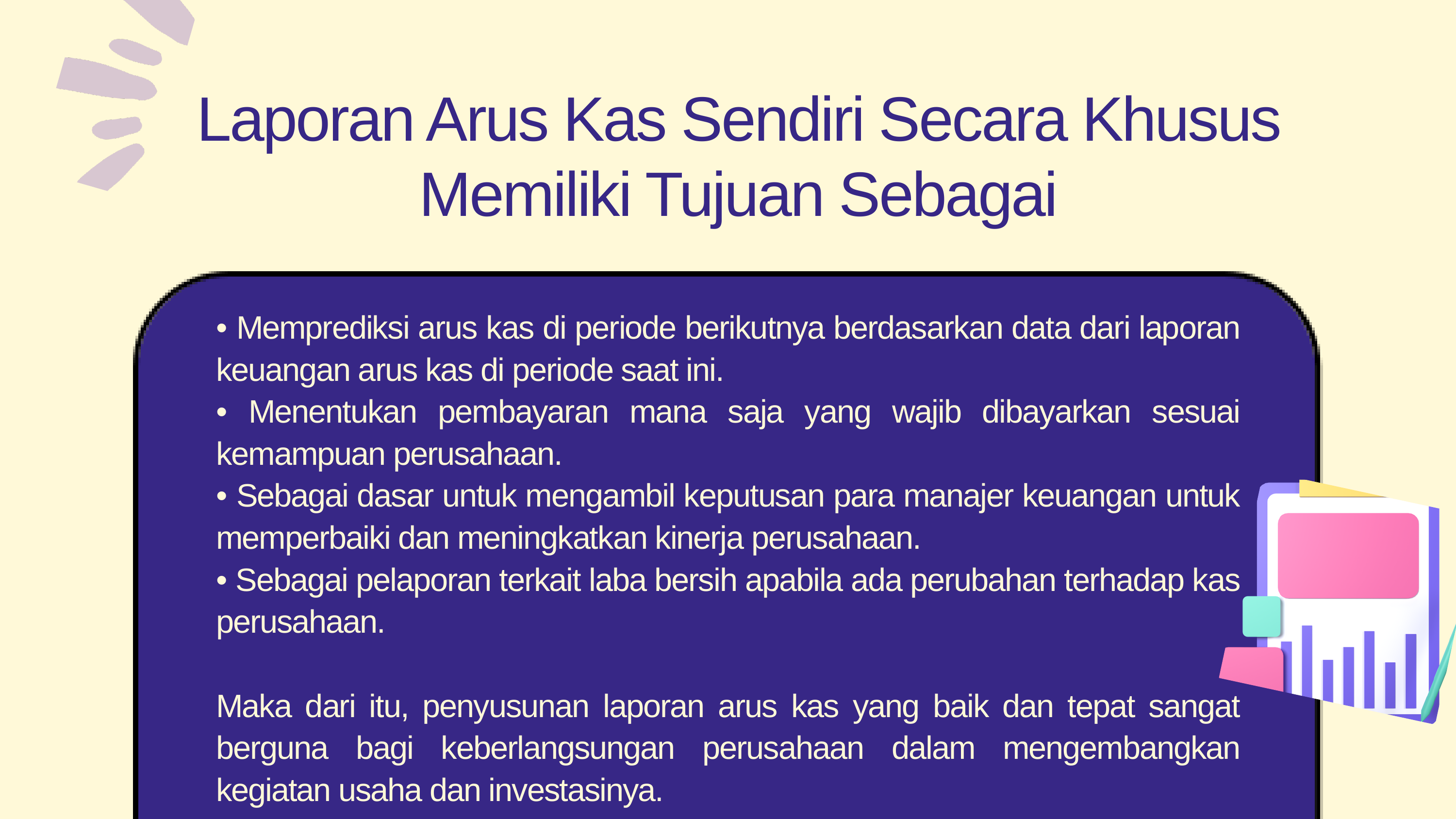

Laporan Arus Kas Sendiri Secara Khusus Memiliki Tujuan Sebagai

• Memprediksi arus kas di periode berikutnya berdasarkan data dari laporan keuangan arus kas di periode saat ini.
• Menentukan pembayaran mana saja yang wajib dibayarkan sesuai kemampuan perusahaan.
• Sebagai dasar untuk mengambil keputusan para manajer keuangan untuk memperbaiki dan meningkatkan kinerja perusahaan.
• Sebagai pelaporan terkait laba bersih apabila ada perubahan terhadap kas perusahaan.

Maka dari itu, penyusunan laporan arus kas yang baik dan tepat sangat berguna bagi keberlangsungan perusahaan dalam mengembangkan kegiatan usaha dan investasinya.